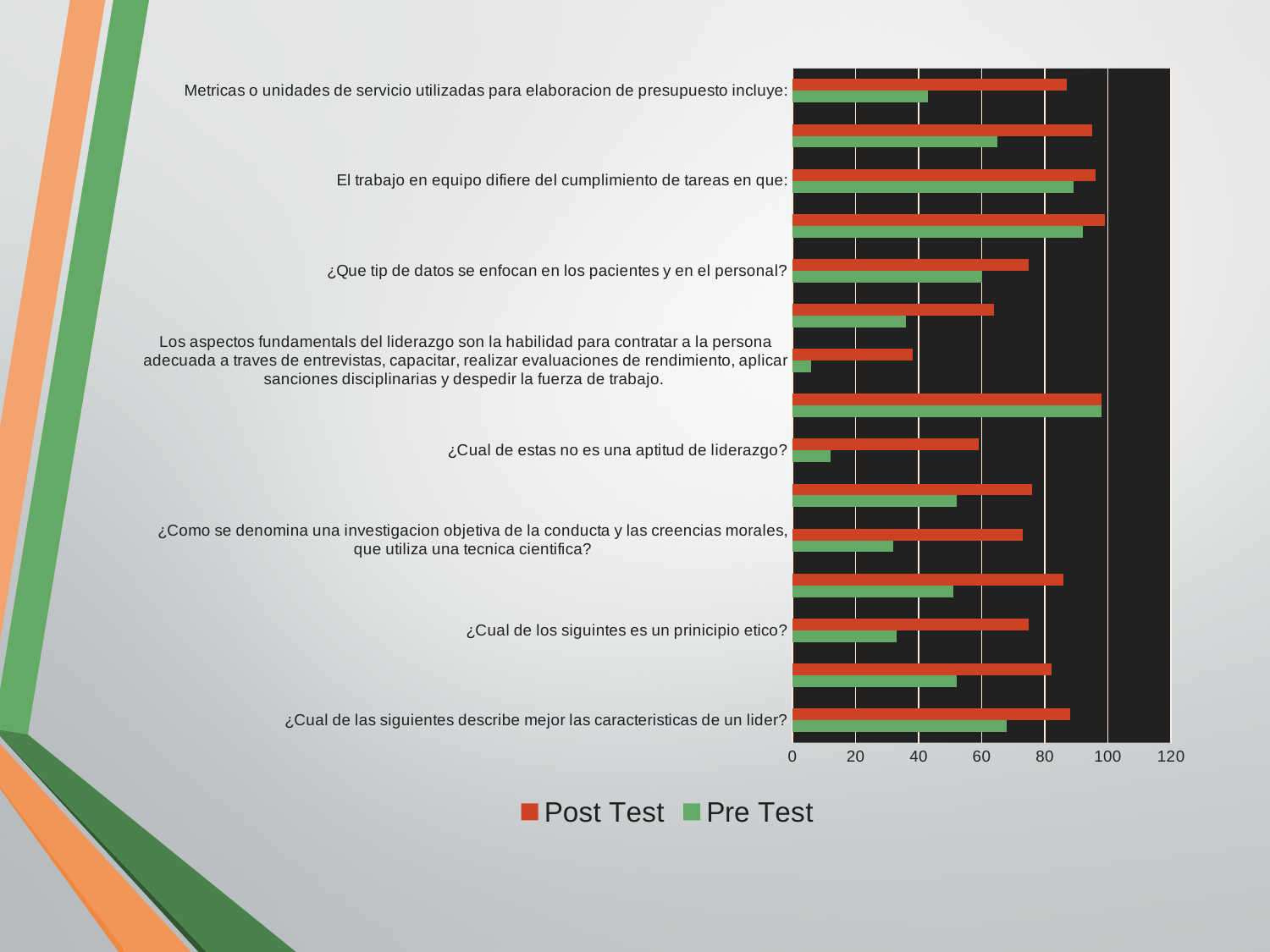

### Chart

| Category | Pre Test  | Post Test |
|---|---|---|
| ¿Cual de las siguientes describe mejor las caracteristicas de un lider? | 68.0 | 88.0 |
| ¿Cual es el estilo de liderazgo que se enfoca en las tareas de gestion y en intercambriar premios por rendimiento? | 52.0 | 82.0 |
| ¿Cual de los siguintes es un prinicipio etico? | 33.0 | 75.0 |
| ¿Cual es el proposito del Codigo de Etica del Consejo Internacional de Enfermeria? | 51.0 | 86.0 |
| ¿Como se denomina una investigacion objetiva de la conducta y las creencias morales, que utiliza una tecnica cientifica? | 32.0 | 73.0 |
| ¿Las cuatro areas identificadas para el desarrollo de liderazgo exitoso que han sido ampliamented documentadas en investigaciones sobre liderazgo incluyen accion o cambio profesional, aptitudes de comunicacion solidas, desarrollo personal? | 52.0 | 76.0 |
| ¿Cual de estas no es una aptitud de liderazgo? | 12.0 | 59.0 |
| ¿A nivel organizacional, el liderazgo en enfermeria debe prever las diferencias generacionales y brindar un entorno positivo a los enfermeros nuevos de todas las generaciones para: | 98.0 | 98.0 |
| Los aspectos fundamentals del liderazgo son la habilidad para contratar a la persona adecuada a traves de entrevistas, capacitar, realizar evaluaciones de rendimiento, aplicar sanciones disciplinarias y despedir la fuerza de trabajo.  | 6.0 | 38.0 |
| ¿Cuales son los cuatro prinipios clave para que un programa de mejora de la calidad (QI, por sus siglas en ingles( sea exitoso? | 36.0 | 64.0 |
| ¿Que tip de datos se enfocan en los pacientes y en el personal? | 60.0 | 75.0 |
| ¿Cual es la definicion de trabajo en equipo? | 92.0 | 99.0 |
| El trabajo en equipo difiere del cumplimiento de tareas en que: | 89.0 | 96.0 |
| Que opcion describe mejor la relacion de un enfermero lider con las finanzas? | 65.0 | 95.0 |
| Metricas o unidades de servicio utilizadas para elaboracion de presupuesto incluye: | 43.0 | 87.0 |